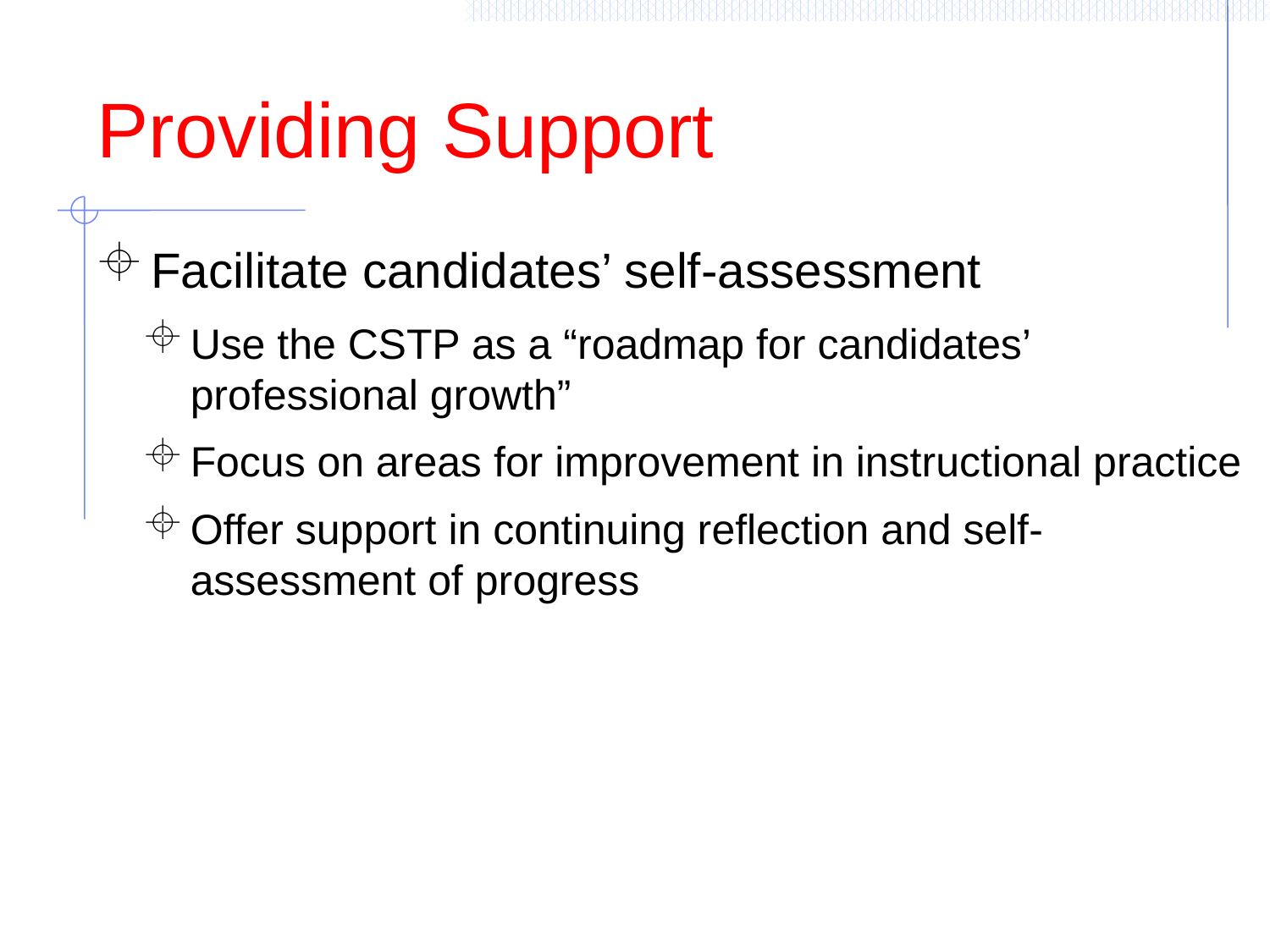

Providing Support
Facilitate candidates’ self-assessment
Use the CSTP as a “roadmap for candidates’ professional growth”
Focus on areas for improvement in instructional practice
Offer support in continuing reflection and self-assessment of progress